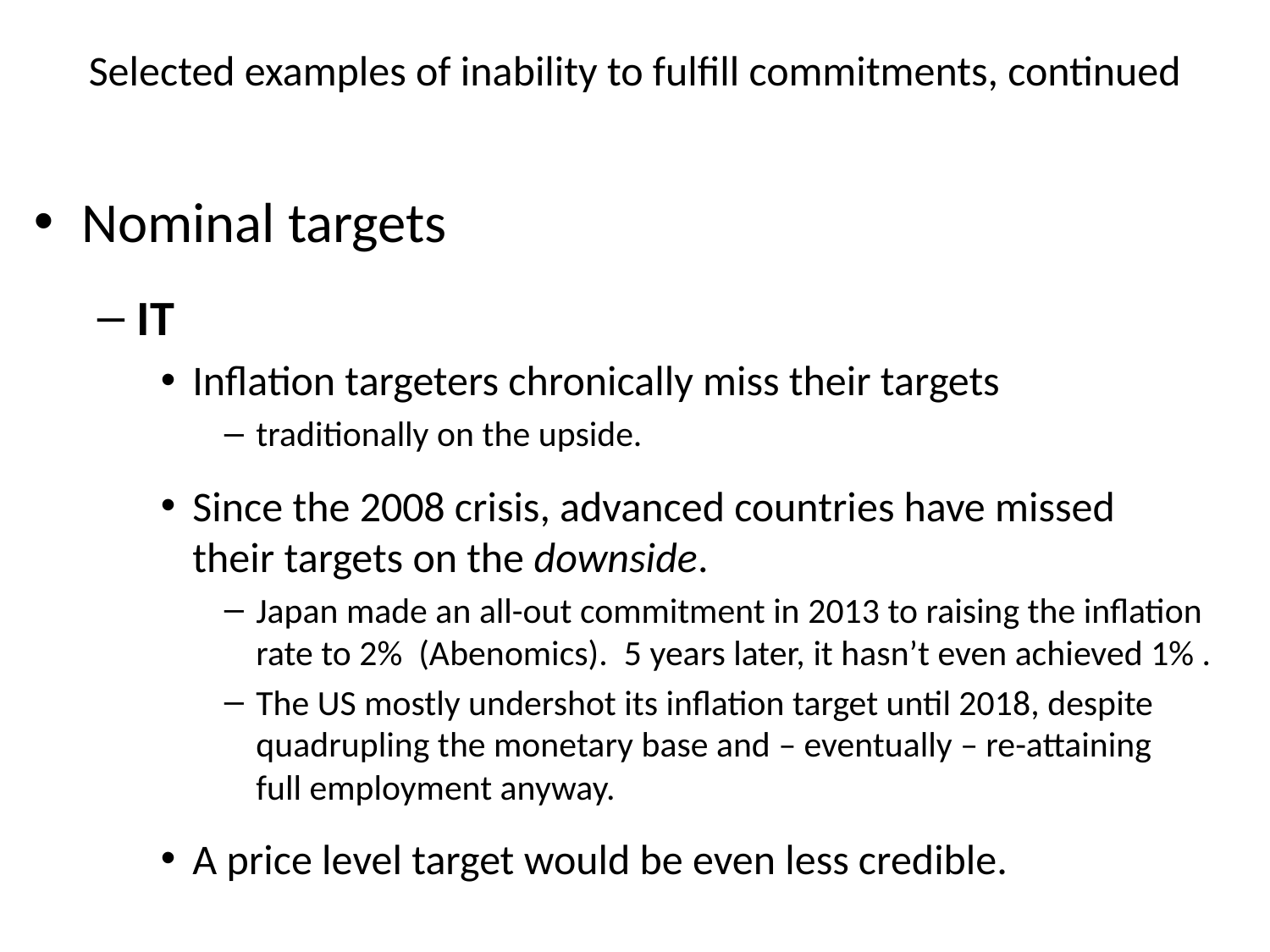

# Selected examples of inability to fulfill commitments, continued
Nominal targets

IT
Inflation targeters chronically miss their targets
traditionally on the upside.
Since the 2008 crisis, advanced countries have missed
their targets on the downside.
Japan made an all-out commitment in 2013 to raising the inflation rate to 2%  (Abenomics).  5 years later, it hasn’t even achieved 1% .
The US mostly undershot its inflation target until 2018, despite quadrupling the monetary base and – eventually – re-attaining
full employment anyway.
A price level target would be even less credible.